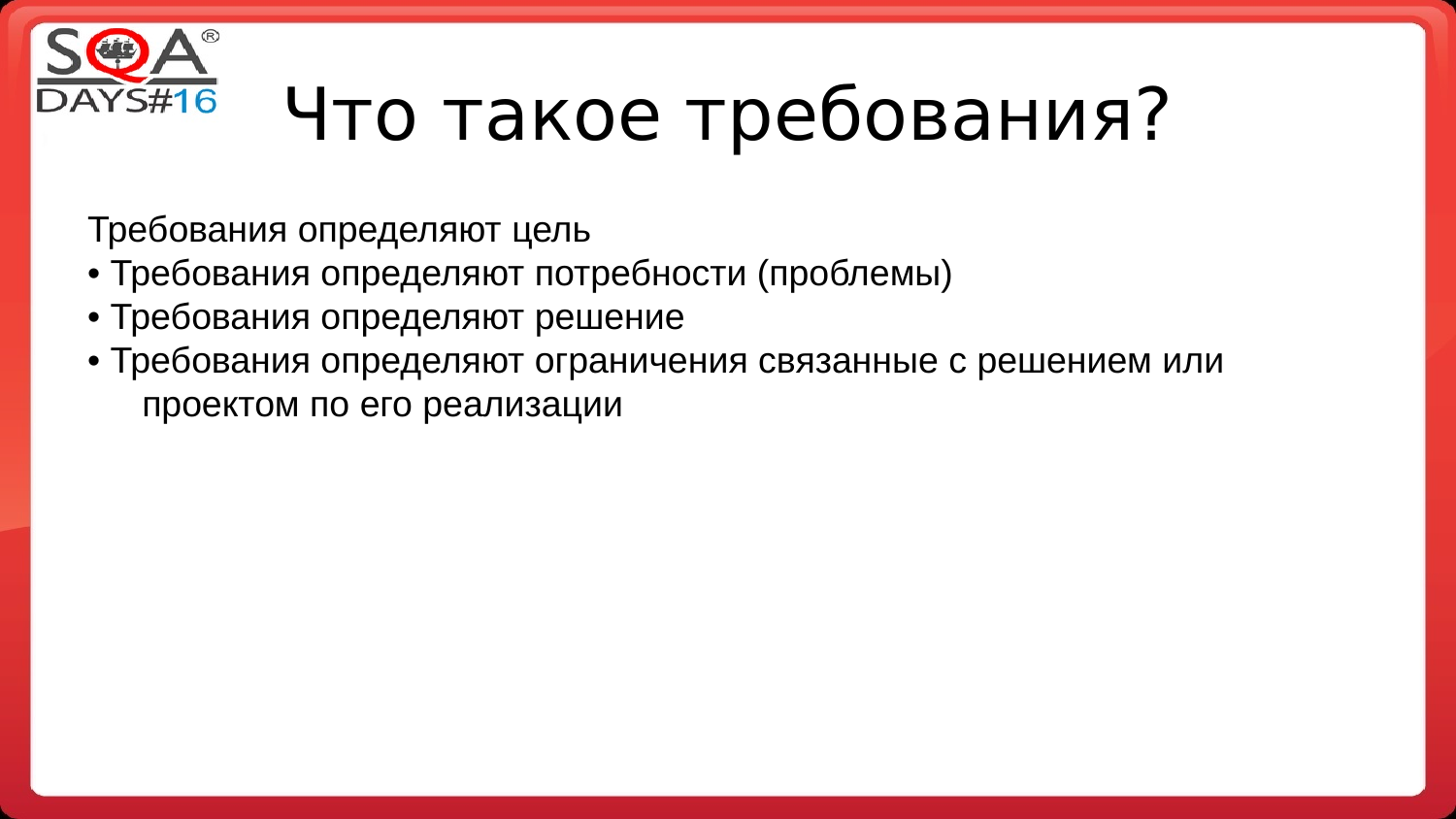

# Что такое требования?
Требования определяют цель
• Требования определяют потребности (проблемы)
• Требования определяют решение
• Требования определяют ограничения связанные с решением или проектом по его реализации